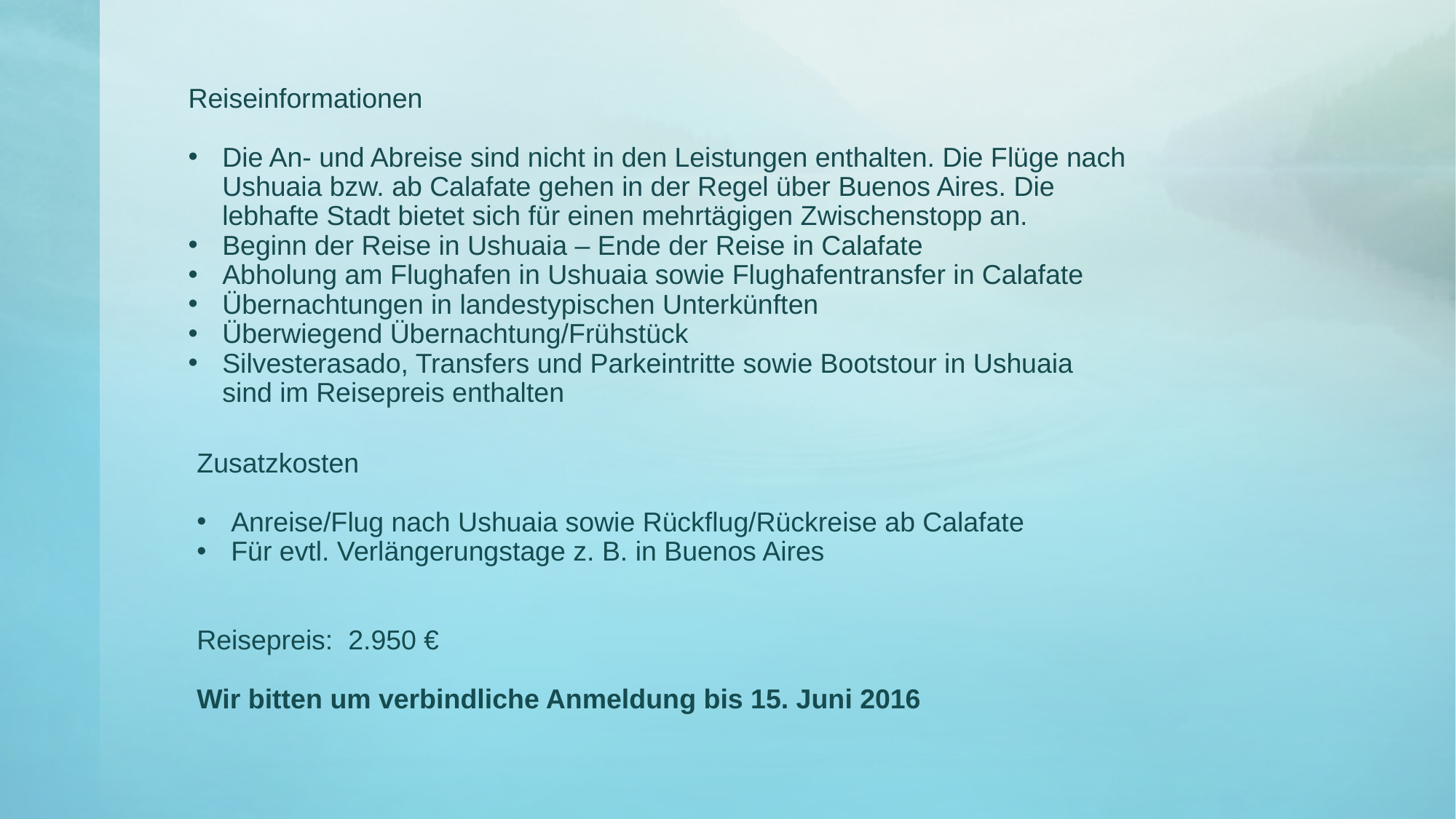

Reiseinformationen

Die An- und Abreise sind nicht in den Leistungen enthalten. Die Flüge nach Ushuaia bzw. ab Calafate gehen in der Regel über Buenos Aires. Die lebhafte Stadt bietet sich für einen mehrtägigen Zwischenstopp an.
Beginn der Reise in Ushuaia – Ende der Reise in Calafate
Abholung am Flughafen in Ushuaia sowie Flughafentransfer in Calafate
Übernachtungen in landestypischen Unterkünften
Überwiegend Übernachtung/Frühstück
Silvesterasado, Transfers und Parkeintritte sowie Bootstour in Ushuaia sind im Reisepreis enthalten
Zusatzkosten

Anreise/Flug nach Ushuaia sowie Rückflug/Rückreise ab Calafate
Für evtl. Verlängerungstage z. B. in Buenos Aires

Reisepreis:  2.950 €

Wir bitten um verbindliche Anmeldung bis 15. Juni 2016